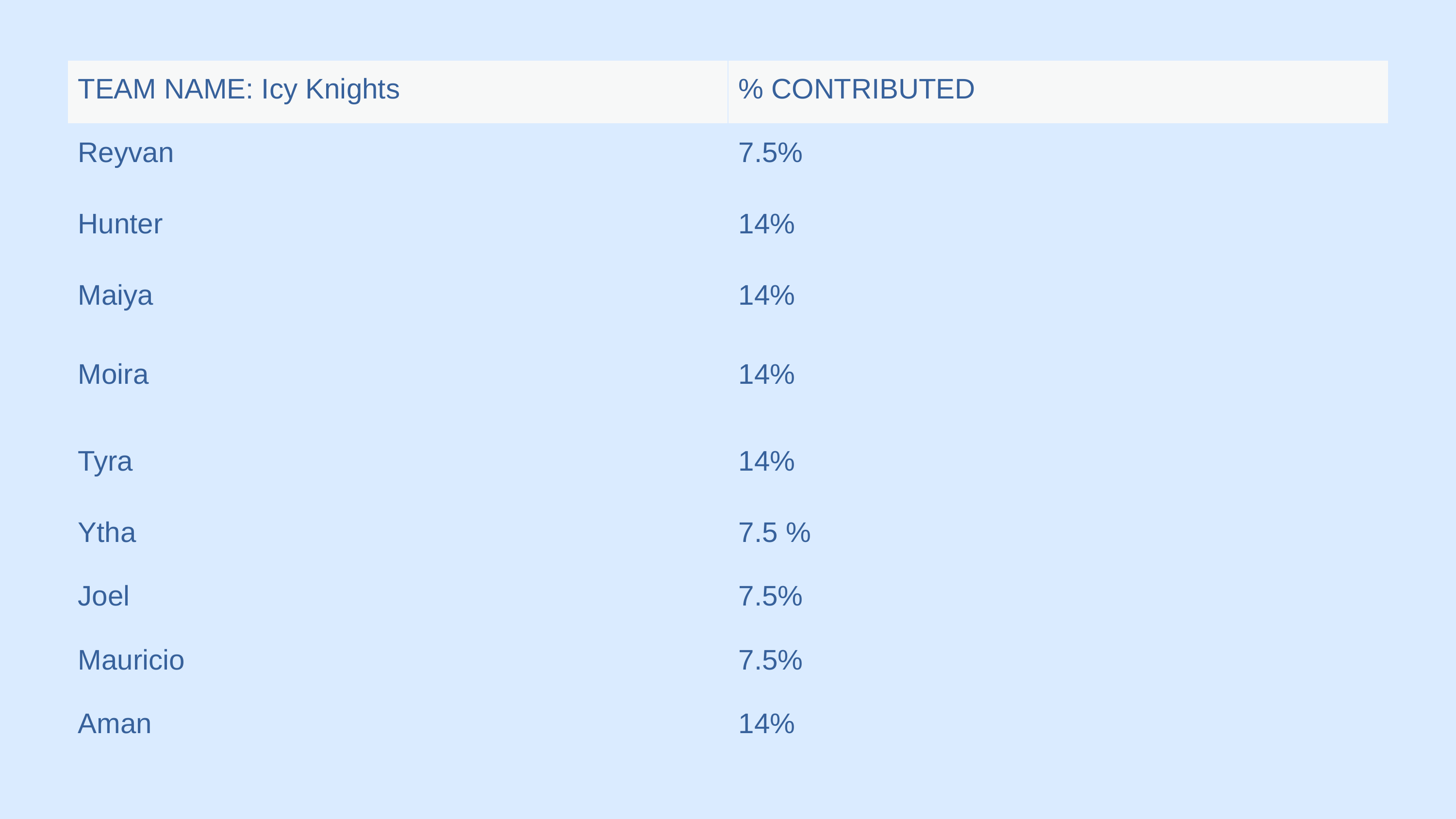

| TEAM NAME: Icy Knights​ | % CONTRIBUTED​ |
| --- | --- |
| Reyvan​ | 7.5%​ |
| Hunter​ | 14%​ |
| Maiya​ | 14%​ |
| Moira​ | 14%​​ |
| Tyra​ | 14%​ |
| Ytha​ | 7.5 % |
| Joel​ | 7.5%​ |
| Mauricio​ | 7.5%​ |
| Aman​ | 14%​ |